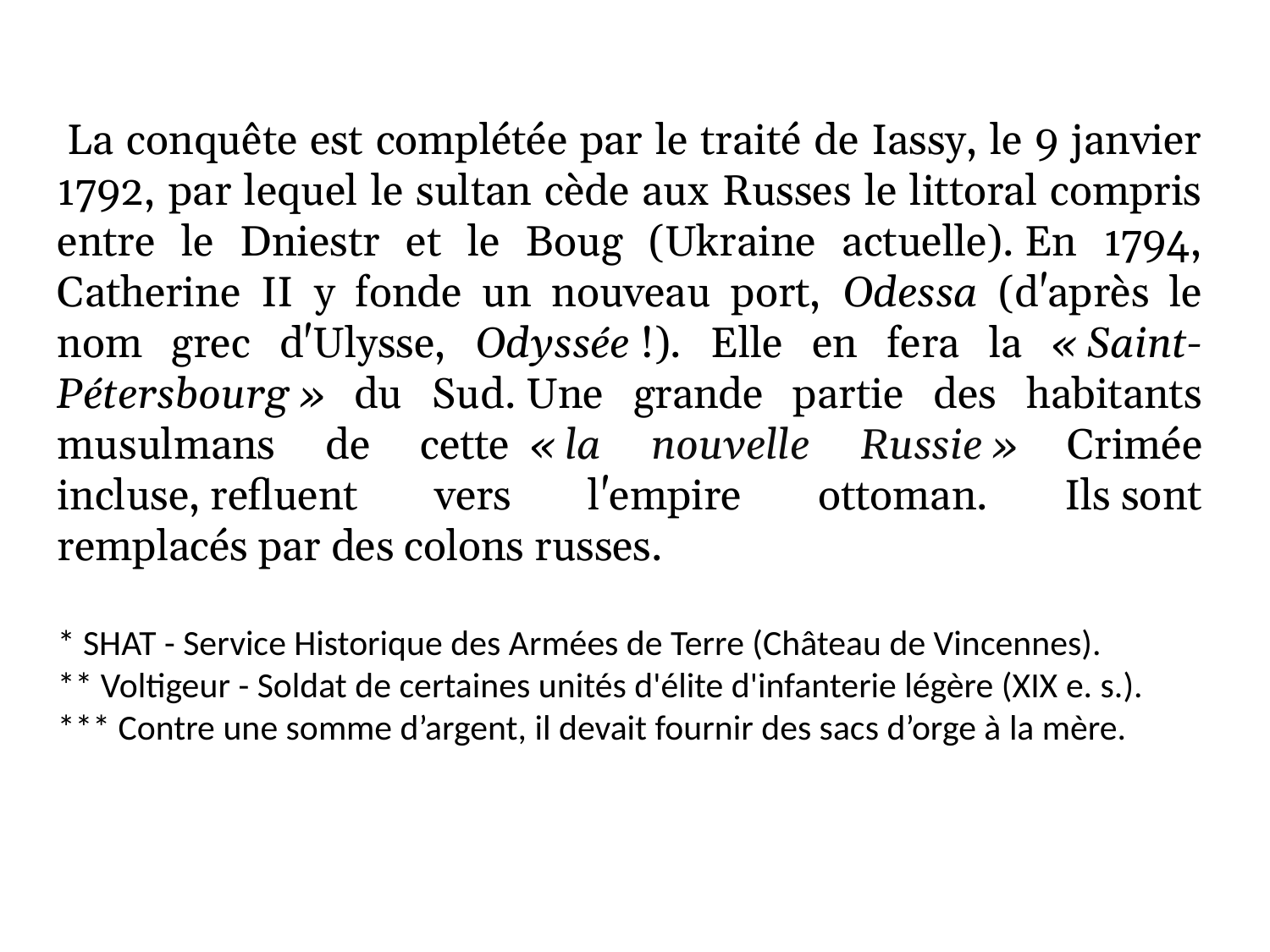

La conquête est complétée par le traité de Iassy, le 9 janvier 1792, par lequel le sultan cède aux Russes le littoral compris entre le Dniestr et le Boug (Ukraine actuelle). En 1794, Catherine II y fonde un nouveau port, Odessa (d'après le nom grec d'Ulysse, Odyssée !). Elle en fera la « Saint-Pétersbourg » du Sud. Une grande partie des habitants musulmans de cette  « la nouvelle Russie » Crimée incluse, refluent vers l'empire ottoman. Ils sont remplacés par des colons russes.

* SHAT - Service Historique des Armées de Terre (Château de Vincennes).
** Voltigeur - Soldat de certaines unités d'élite d'infanterie légère (XIX e. s.).
*** Contre une somme d’argent, il devait fournir des sacs d’orge à la mère.